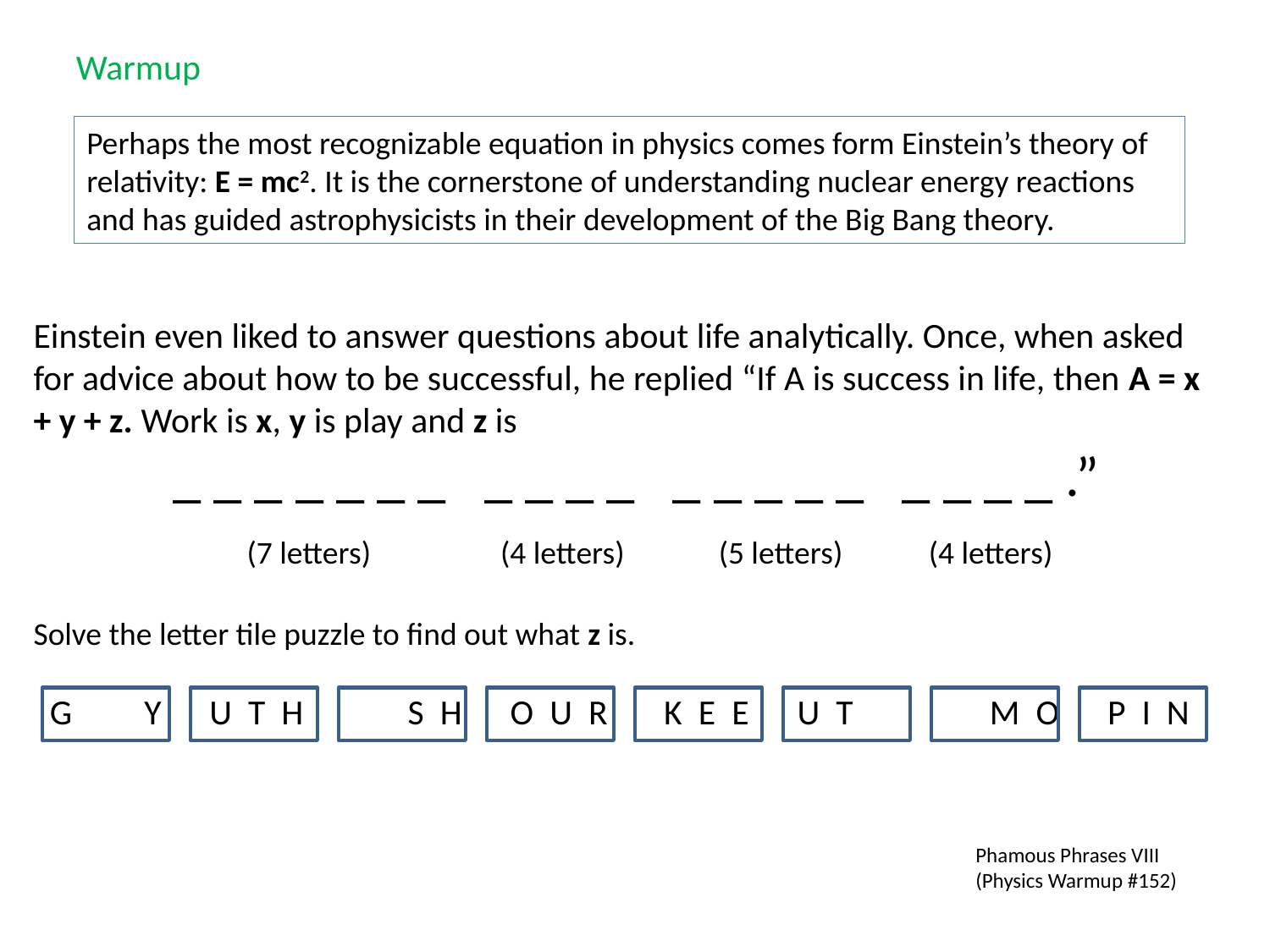

Warmup
Perhaps the most recognizable equation in physics comes form Einstein’s theory of relativity: E = mc2. It is the cornerstone of understanding nuclear energy reactions and has guided astrophysicists in their development of the Big Bang theory.
Einstein even liked to answer questions about life analytically. Once, when asked for advice about how to be successful, he replied “If A is success in life, then A = x + y + z. Work is x, y is play and z is
	 _ _ _ _ _ _ _   _ _ _ _   _ _ _ _ _   _ _ _ _ .”
	            (7 letters)	            (4 letters)	       (5 letters)            (4 letters)

Solve the letter tile puzzle to find out what z is.

  G         Y      U  T  H             S  H      O  U  R       K  E  E      U  T                 M  O      P  I  N

Phamous Phrases VIII (Physics Warmup #152)